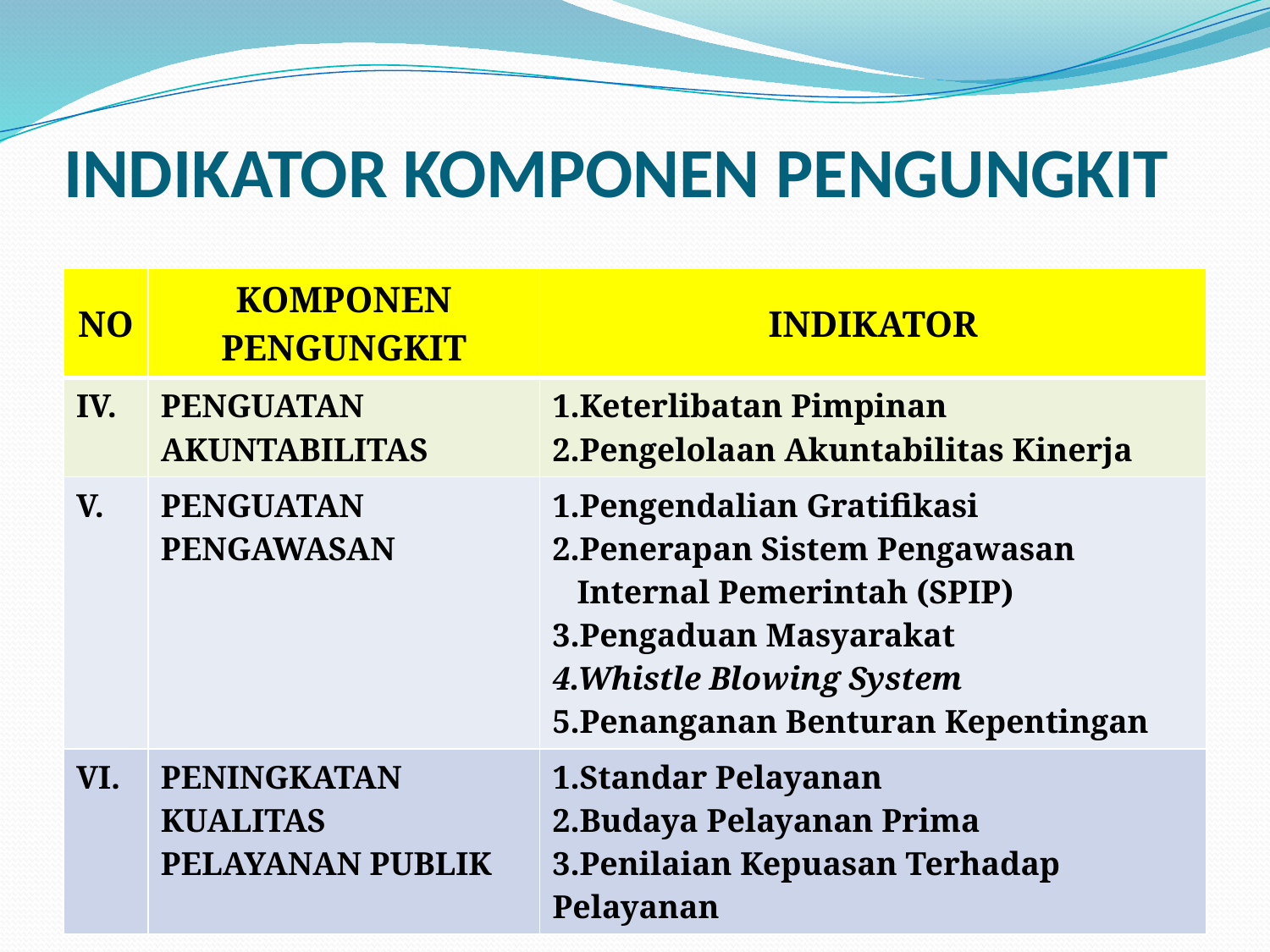

# INDIKATOR KOMPONEN PENGUNGKIT
| NO | KOMPONEN PENGUNGKIT | INDIKATOR |
| --- | --- | --- |
| IV. | PENGUATAN AKUNTABILITAS | 1.Keterlibatan Pimpinan 2.Pengelolaan Akuntabilitas Kinerja |
| V. | PENGUATAN PENGAWASAN | 1.Pengendalian Gratifikasi 2.Penerapan Sistem Pengawasan Internal Pemerintah (SPIP) 3.Pengaduan Masyarakat 4.Whistle Blowing System 5.Penanganan Benturan Kepentingan |
| VI. | PENINGKATAN KUALITAS PELAYANAN PUBLIK | 1.Standar Pelayanan 2.Budaya Pelayanan Prima 3.Penilaian Kepuasan Terhadap Pelayanan |